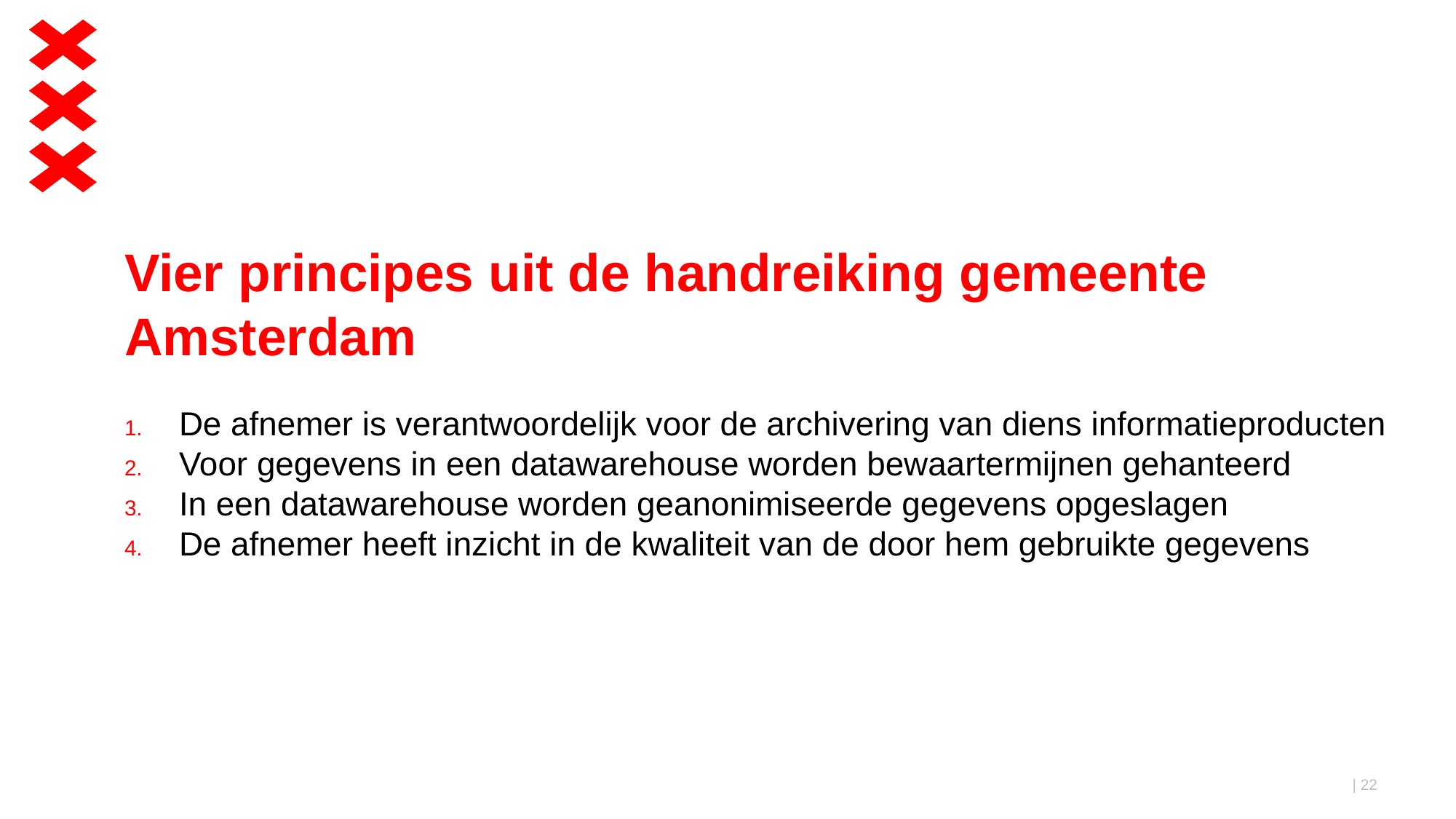

# Vier principes uit de handreiking gemeente Amsterdam
De afnemer is verantwoordelijk voor de archivering van diens informatieproducten
Voor gegevens in een datawarehouse worden bewaartermijnen gehanteerd
In een datawarehouse worden geanonimiseerde gegevens opgeslagen
De afnemer heeft inzicht in de kwaliteit van de door hem gebruikte gegevens

| 22